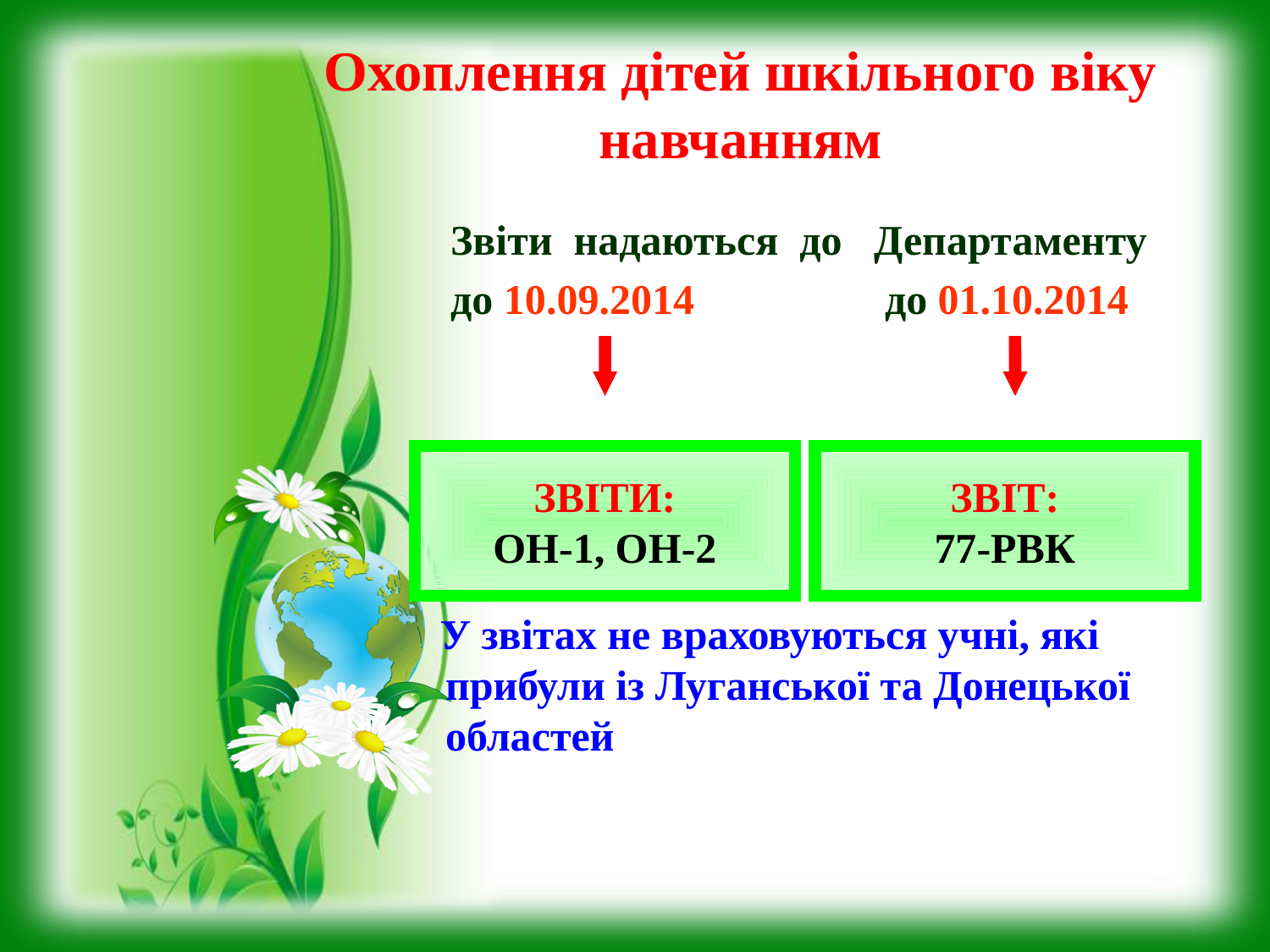

Охоплення дітей шкільного віку навчанням
     Звіти  надаються  до   Департаменту
     до 10.09.2014                  до 01.10.2014

    У звітах не враховуються учні, які прибули із Луганської та Донецької областей

ЗВІТИ:
ОН-1, ОН-2
ЗВІТ:
77-РВК